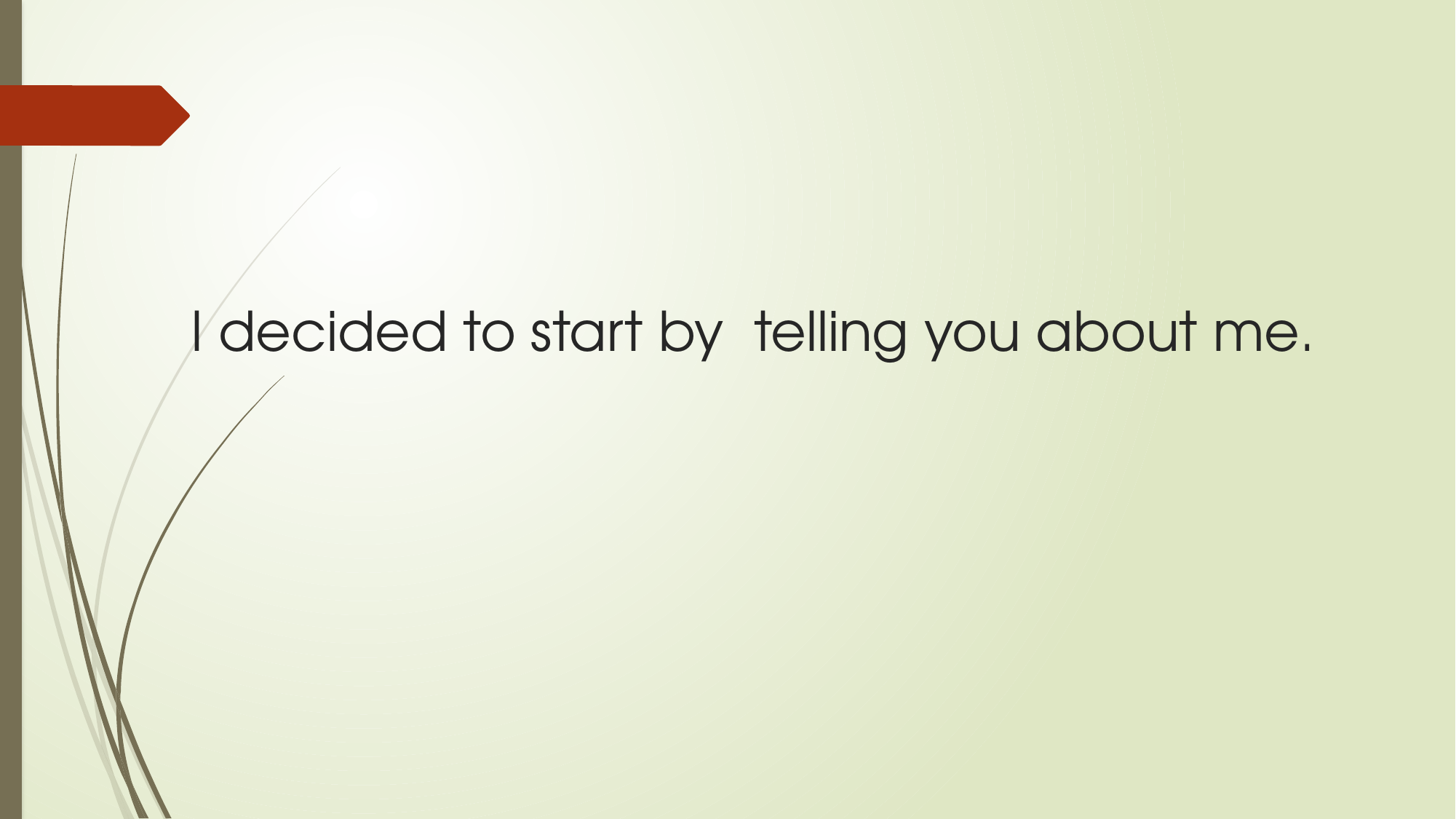

# I decided to start by  telling you about me.